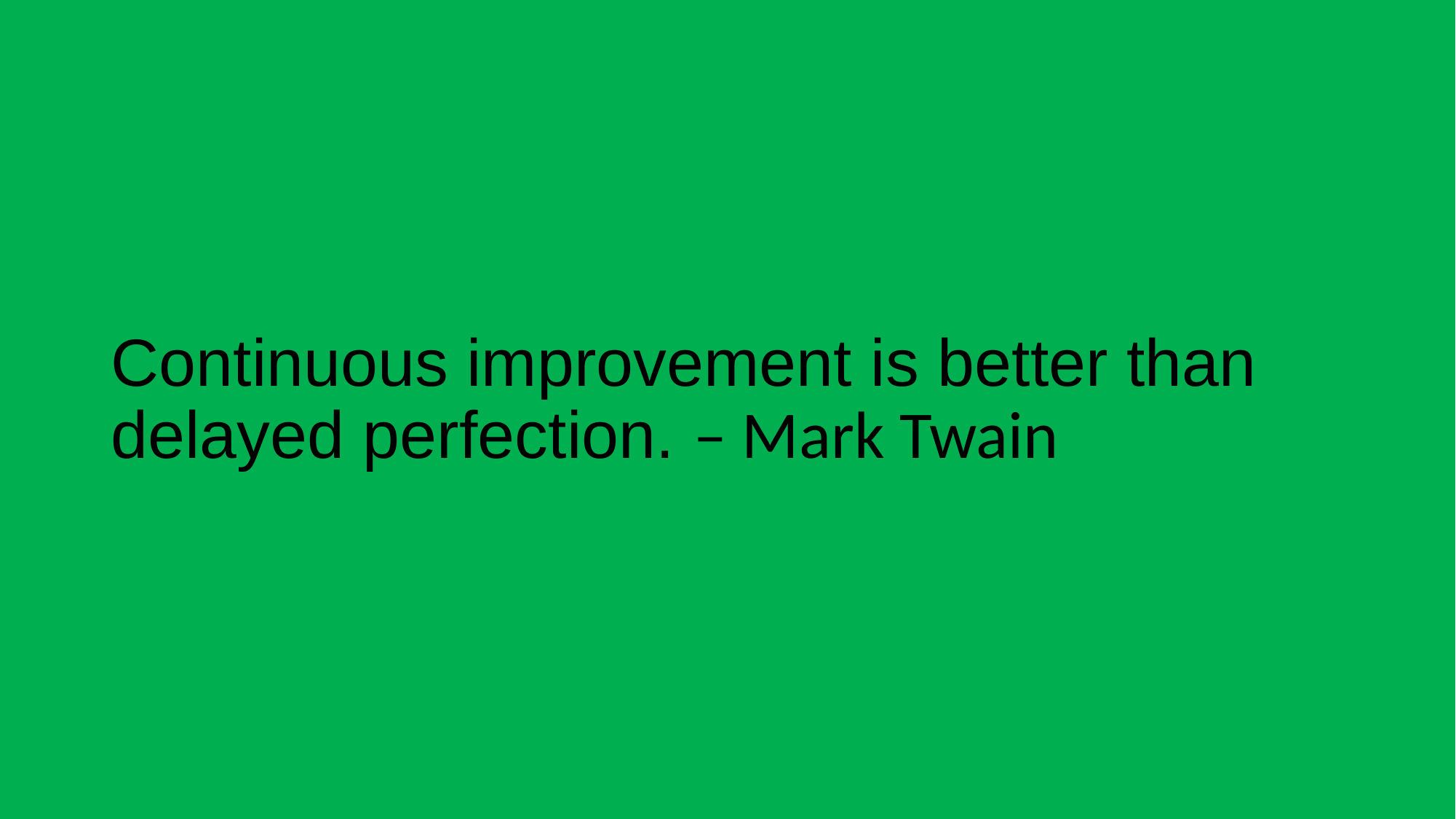

# Continuous improvement is better than delayed perfection. – Mark Twain